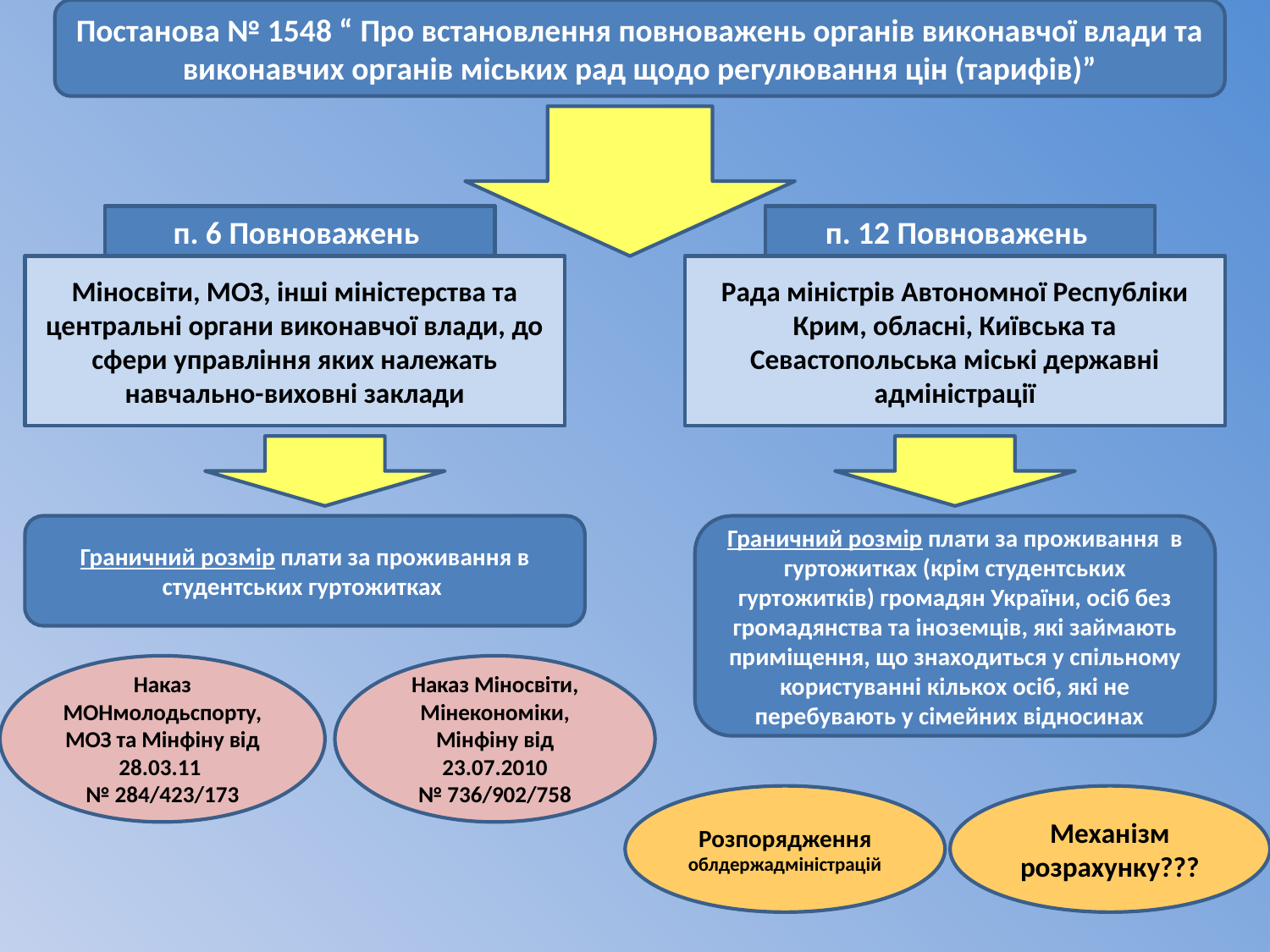

Постанова № 1548 “ Про встановлення повноважень органів виконавчої влади та виконавчих органів міських рад щодо регулювання цін (тарифів)”

п. 6 Повноважень
п. 12 Повноважень
Міносвіти, МОЗ, інші міністерства та центральні органи виконавчої влади, до сфери управління яких належать навчально-виховні заклади
Рада міністрів Автономної Республіки Крим, обласні, Київська та Севастопольська міські державні адміністрації

Граничний розмір плати за проживання в студентських гуртожитках
Граничний розмір плати за проживання  в гуртожитках (крім студентських гуртожитків) громадян України, осіб без громадянства та іноземців, які займають приміщення, що знаходиться у спільному користуванні кількох осіб, які не перебувають у сімейних відносинах
Наказ МОНмолодьспорту, МОЗ та Мінфіну від 28.03.11
№ 284/423/173
Наказ Міносвіти, Мінекономіки, Мінфіну від 23.07.2010
№ 736/902/758
Розпорядження облдержадміністрацій
Механізм розрахунку???